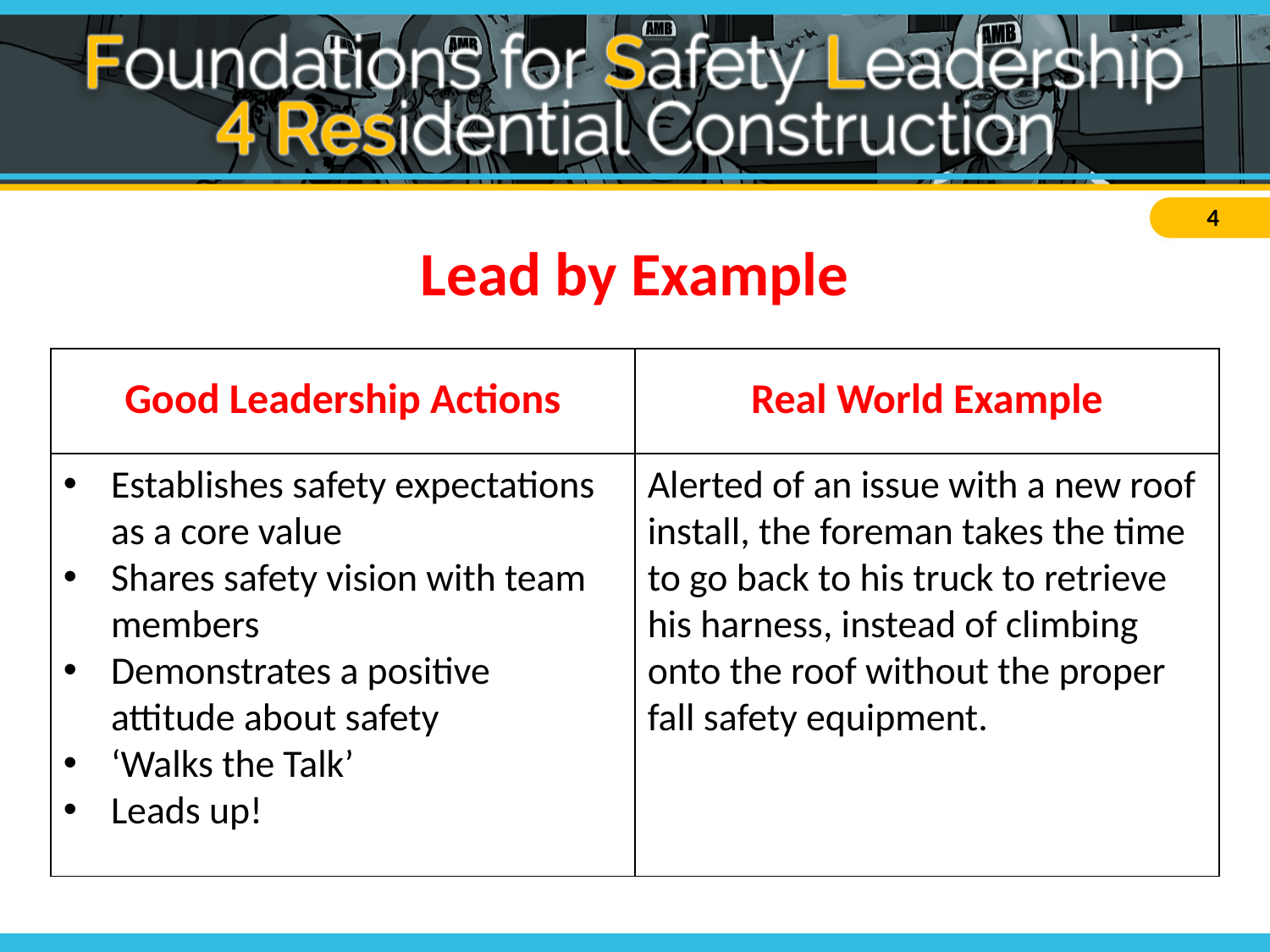

# Lead by Example
| Good Leadership Actions | Real World Example |
| --- | --- |
|  |
| --- |
Establishes safety expectations as a core value
Shares safety vision with team members
Demonstrates a positive attitude about safety
‘Walks the Talk’
Leads up!
|  |
| --- |
Alerted of an issue with a new roof install, the foreman takes the time to go back to his truck to retrieve his harness, instead of climbing onto the roof without the proper fall safety equipment.